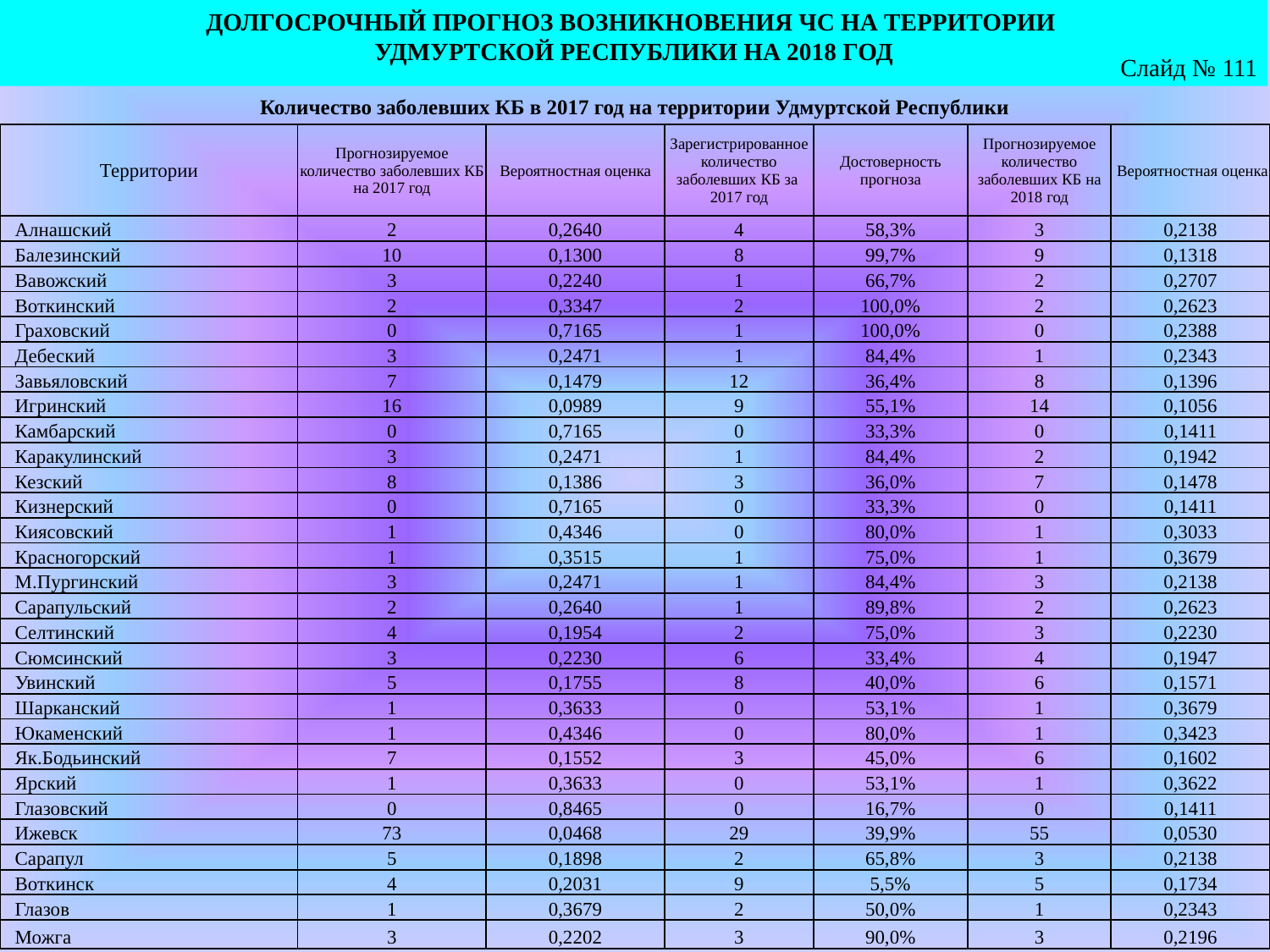

ДОЛГОСРОЧНЫЙ ПРОГНОЗ ВОЗНИКНОВЕНИЯ ЧС НА ТЕРРИТОРИИ
УДМУРТСКОЙ РЕСПУБЛИКИ НА 2018 ГОД
Слайд № 111
Количество заболевших КБ в 2017 год на территории Удмуртской Республики
| Территории | Прогнозируемое количество заболевших КБ на 2017 год | Вероятностная оценка | Зарегистрированное количество заболевших КБ за 2017 год | Достоверность прогноза | Прогнозируемое количество заболевших КБ на 2018 год | Вероятностная оценка |
| --- | --- | --- | --- | --- | --- | --- |
| Алнашский | 2 | 0,2640 | 4 | 58,3% | 3 | 0,2138 |
| Балезинский | 10 | 0,1300 | 8 | 99,7% | 9 | 0,1318 |
| Вавожский | 3 | 0,2240 | 1 | 66,7% | 2 | 0,2707 |
| Воткинский | 2 | 0,3347 | 2 | 100,0% | 2 | 0,2623 |
| Граховский | 0 | 0,7165 | 1 | 100,0% | 0 | 0,2388 |
| Дебеский | 3 | 0,2471 | 1 | 84,4% | 1 | 0,2343 |
| Завьяловский | 7 | 0,1479 | 12 | 36,4% | 8 | 0,1396 |
| Игринский | 16 | 0,0989 | 9 | 55,1% | 14 | 0,1056 |
| Камбарский | 0 | 0,7165 | 0 | 33,3% | 0 | 0,1411 |
| Каракулинский | 3 | 0,2471 | 1 | 84,4% | 2 | 0,1942 |
| Кезский | 8 | 0,1386 | 3 | 36,0% | 7 | 0,1478 |
| Кизнерский | 0 | 0,7165 | 0 | 33,3% | 0 | 0,1411 |
| Киясовский | 1 | 0,4346 | 0 | 80,0% | 1 | 0,3033 |
| Красногорский | 1 | 0,3515 | 1 | 75,0% | 1 | 0,3679 |
| М.Пургинский | 3 | 0,2471 | 1 | 84,4% | 3 | 0,2138 |
| Сарапульский | 2 | 0,2640 | 1 | 89,8% | 2 | 0,2623 |
| Селтинский | 4 | 0,1954 | 2 | 75,0% | 3 | 0,2230 |
| Сюмсинский | 3 | 0,2230 | 6 | 33,4% | 4 | 0,1947 |
| Увинский | 5 | 0,1755 | 8 | 40,0% | 6 | 0,1571 |
| Шарканский | 1 | 0,3633 | 0 | 53,1% | 1 | 0,3679 |
| Юкаменский | 1 | 0,4346 | 0 | 80,0% | 1 | 0,3423 |
| Як.Бодьинский | 7 | 0,1552 | 3 | 45,0% | 6 | 0,1602 |
| Ярский | 1 | 0,3633 | 0 | 53,1% | 1 | 0,3622 |
| Глазовский | 0 | 0,8465 | 0 | 16,7% | 0 | 0,1411 |
| Ижевск | 73 | 0,0468 | 29 | 39,9% | 55 | 0,0530 |
| Сарапул | 5 | 0,1898 | 2 | 65,8% | 3 | 0,2138 |
| Воткинск | 4 | 0,2031 | 9 | 5,5% | 5 | 0,1734 |
| Глазов | 1 | 0,3679 | 2 | 50,0% | 1 | 0,2343 |
| Можга | 3 | 0,2202 | 3 | 90,0% | 3 | 0,2196 |